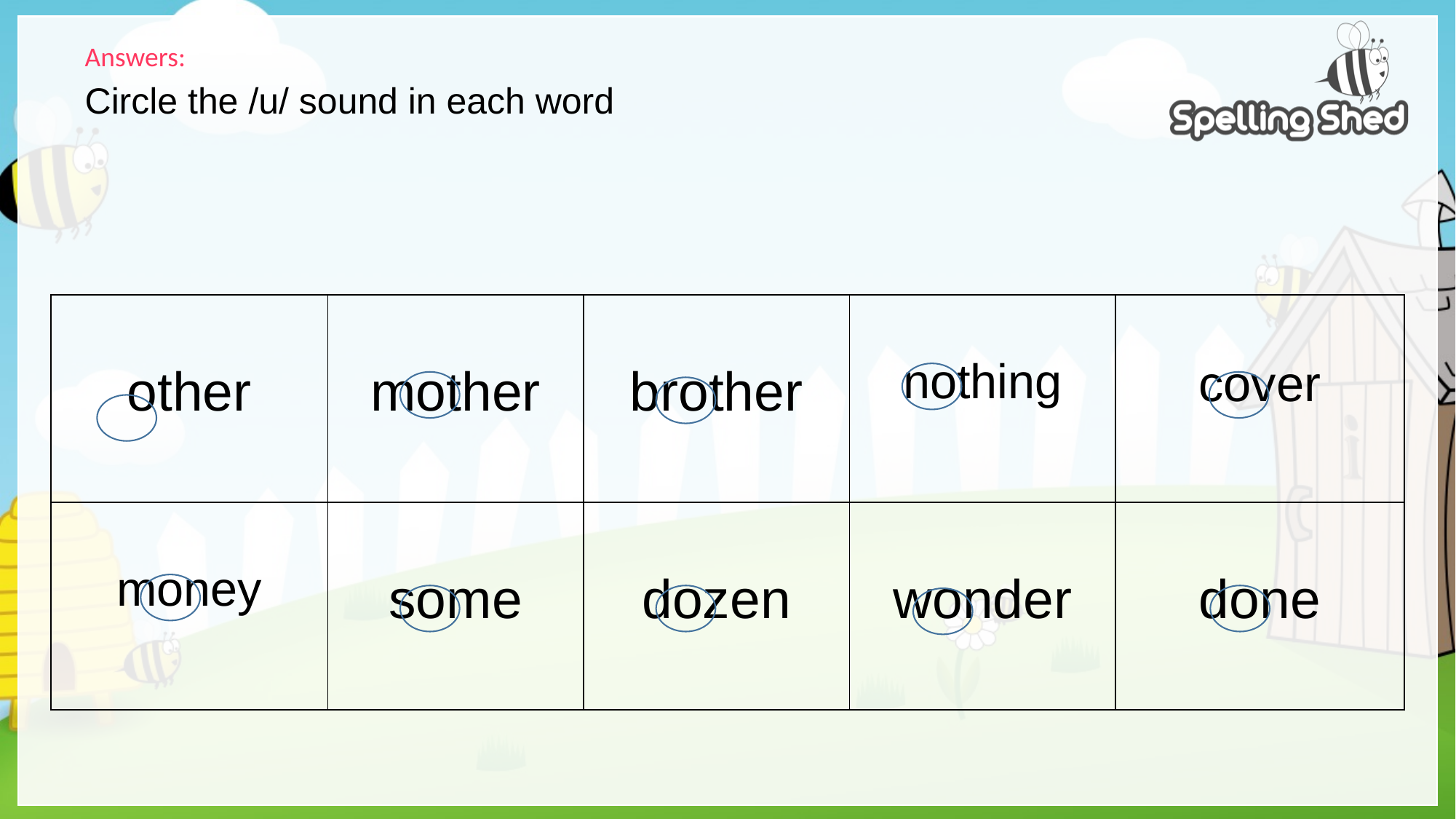

Answers:
Circle the /u/ sound in each word
| other | mother | brother | nothing | cover |
| --- | --- | --- | --- | --- |
| money | some | dozen | wonder | done |